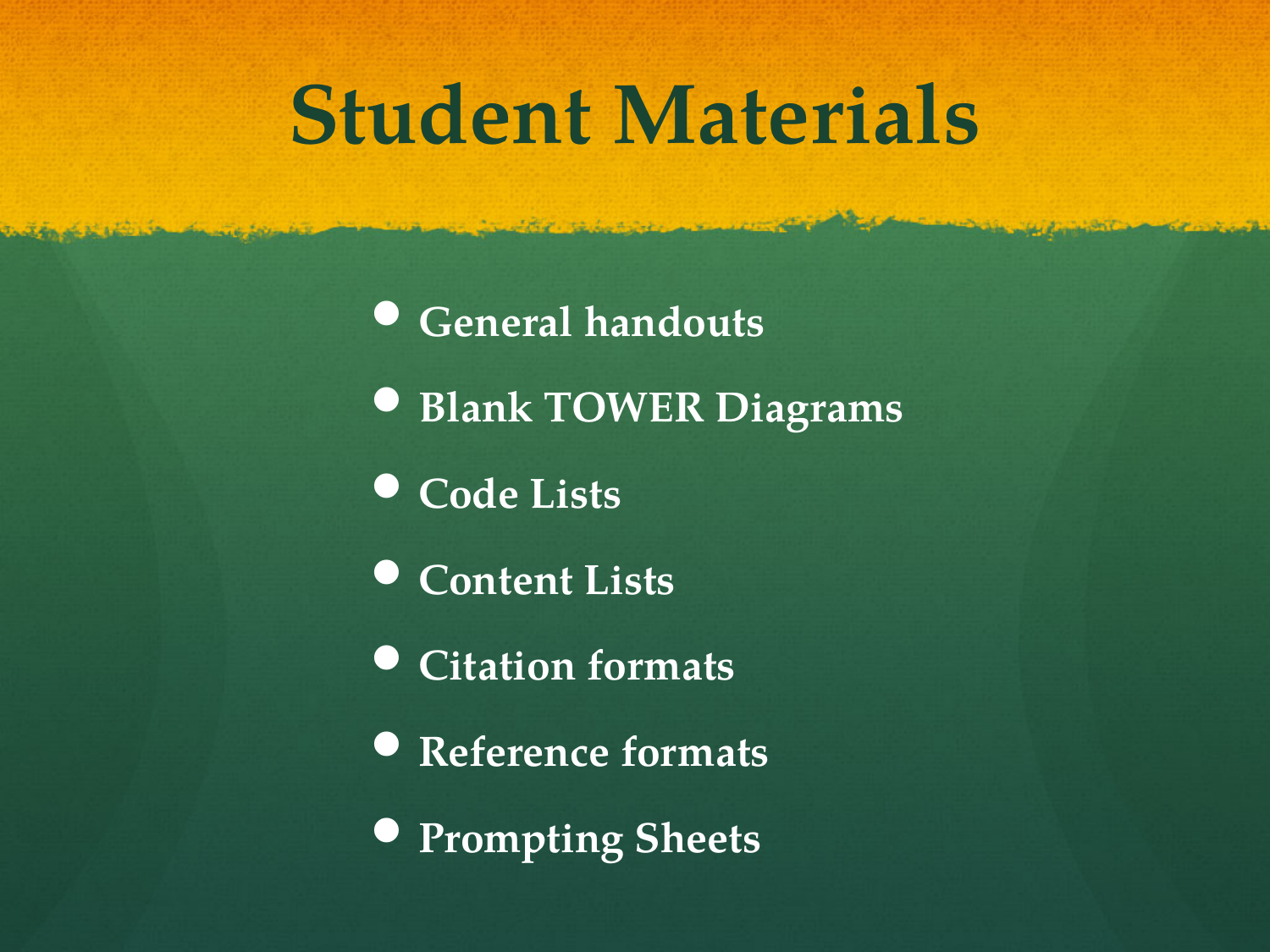

# Student Materials
General handouts
Blank TOWER Diagrams
Code Lists
Content Lists
Citation formats
Reference formats
Prompting Sheets